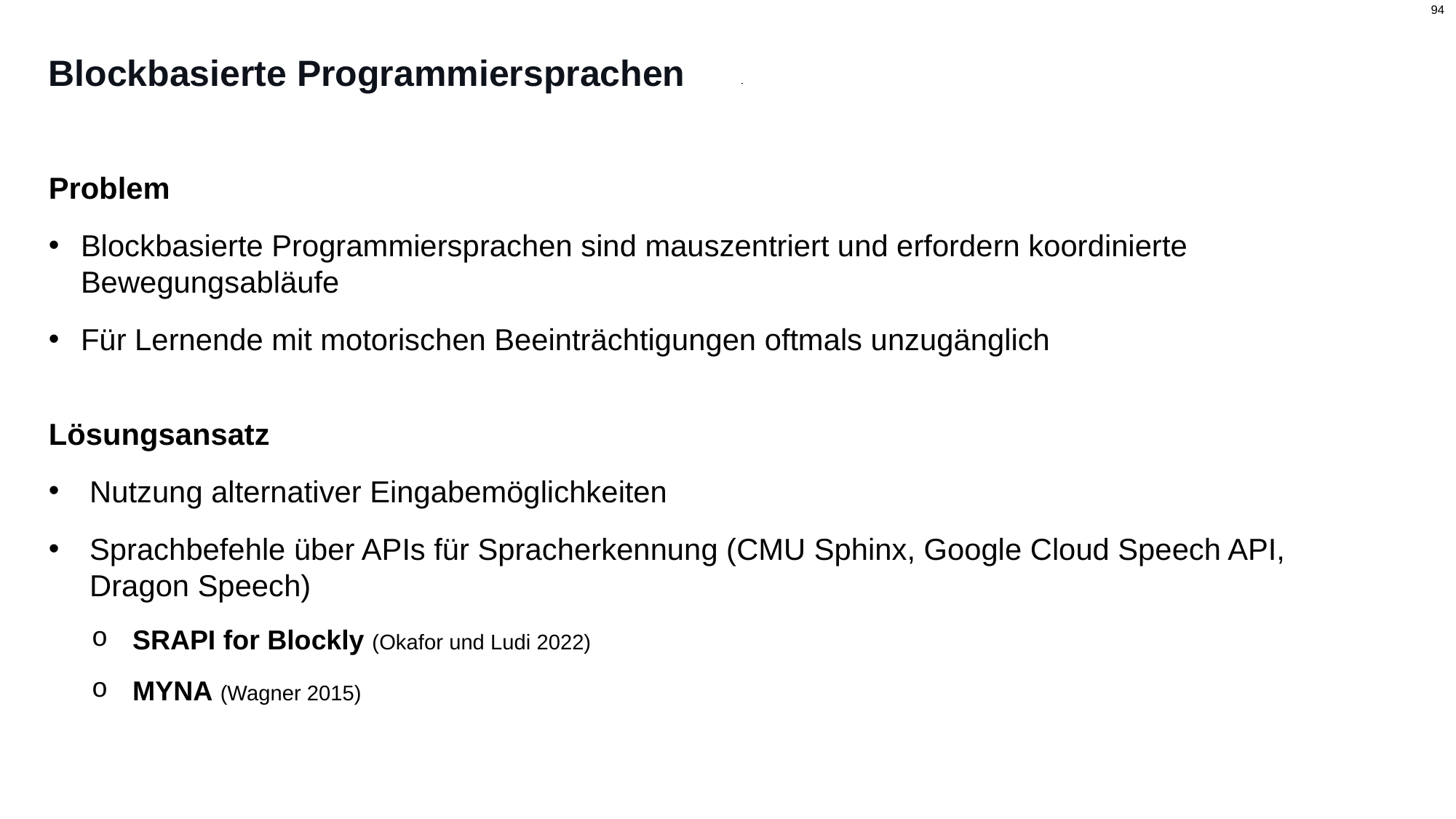

# Blockbasierte Programmiersprachen
Problem
Blockbasierte Programmiersprachen sind mauszentriert und erfordern koordinierte Bewegungsabläufe
Für Lernende mit motorischen Beeinträchtigungen oftmals unzugänglich

Lösungsansatz
Nutzung alternativer Eingabemöglichkeiten
Sprachbefehle über APIs für Spracherkennung (CMU Sphinx, Google Cloud Speech API,
Dragon Speech)
SRAPI for Blockly (Okafor und Ludi 2022)
MYNA (Wagner 2015)